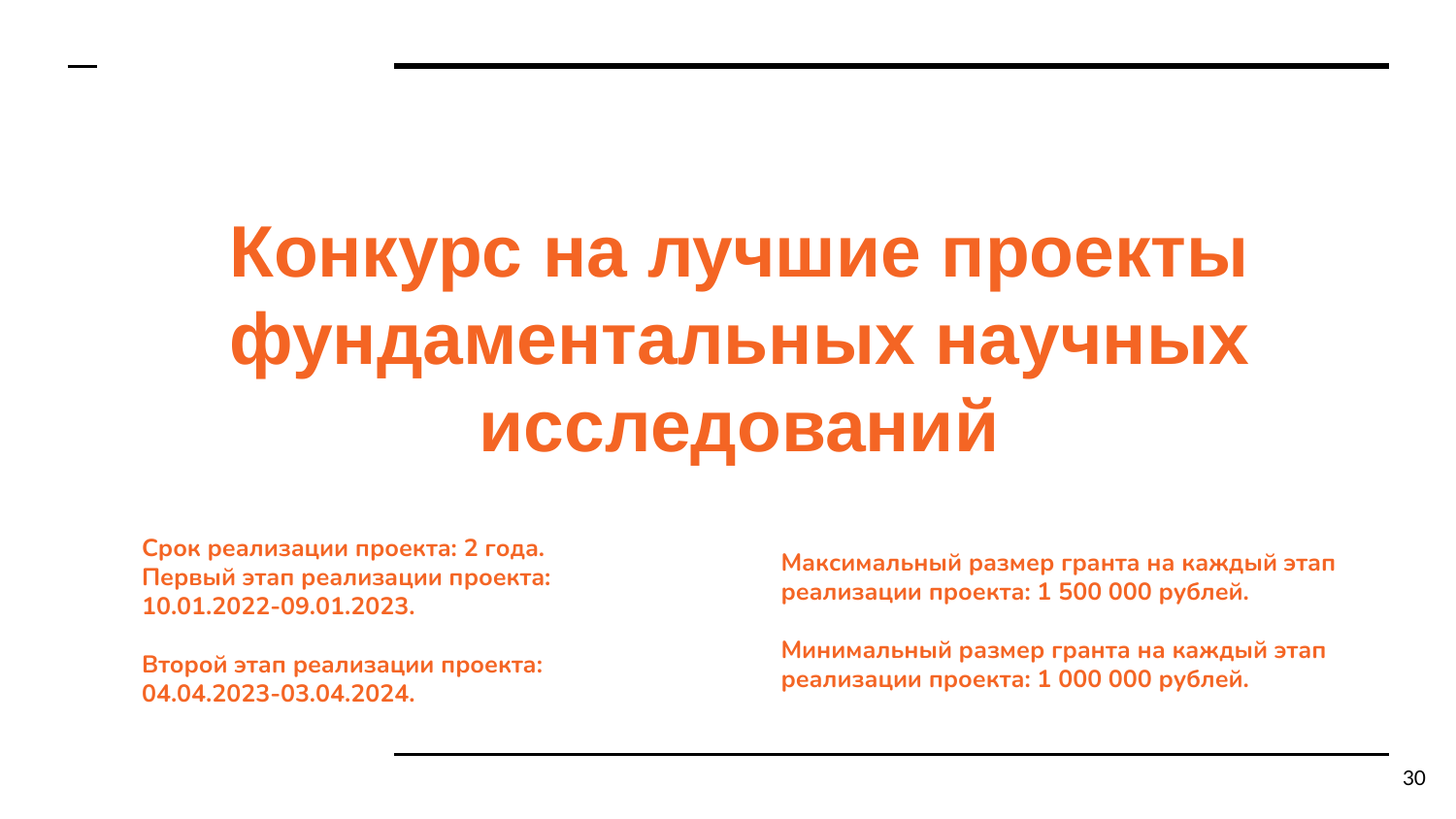

Конкурс на лучшие проекты фундаментальных научных исследований
Срок реализации проекта: 2 года.
Первый этап реализации проекта:
10.01.2022-09.01.2023.

Второй этап реализации проекта:
04.04.2023-03.04.2024.
Максимальный размер гранта на каждый этап реализации проекта: 1 500 000 рублей.

Минимальный размер гранта на каждый этап реализации проекта: 1 000 000 рублей.
30